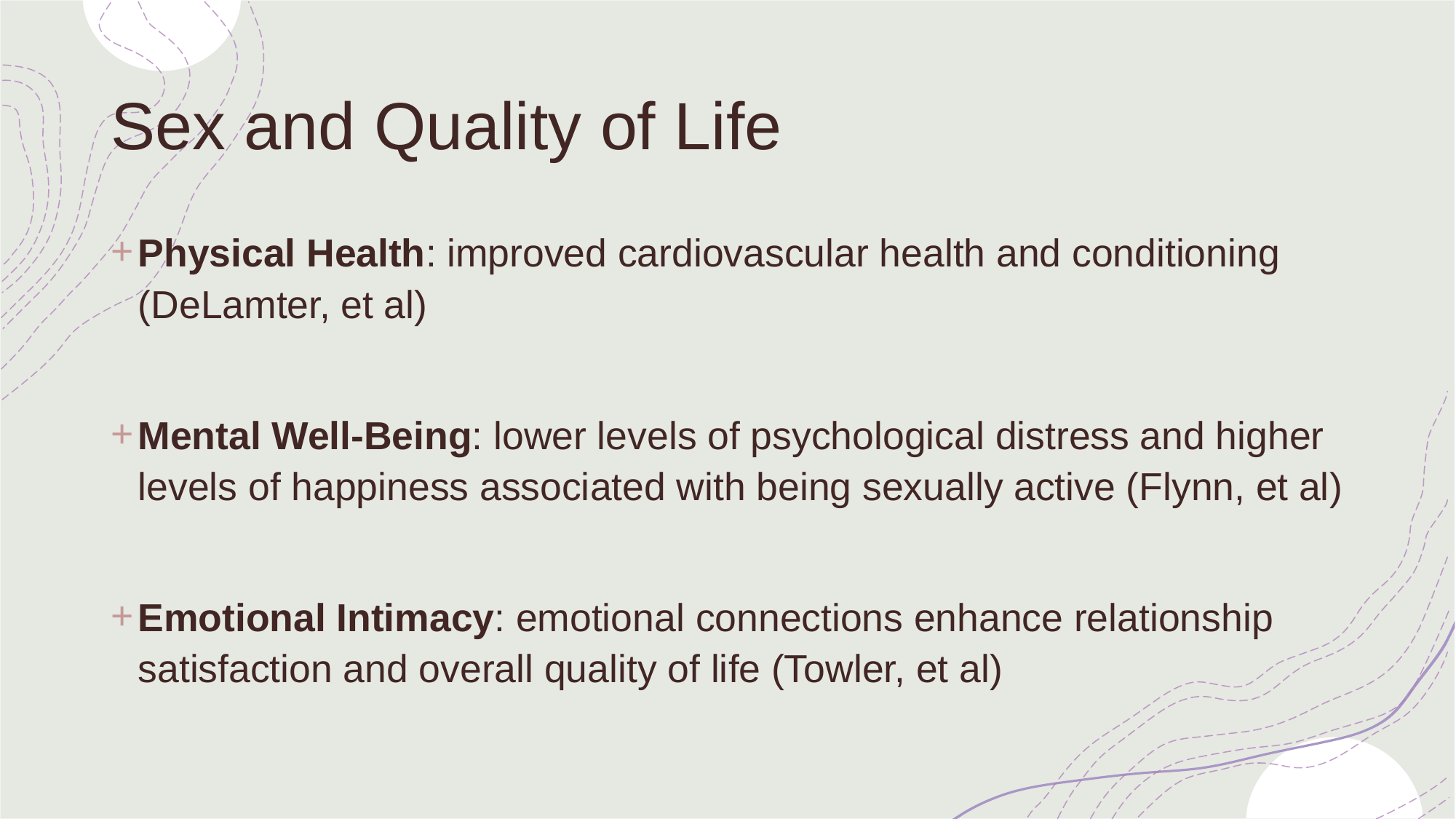

# Sex and Quality of Life
Physical Health: improved cardiovascular health and conditioning (DeLamter, et al)

Mental Well-Being: lower levels of psychological distress and higher levels of happiness associated with being sexually active (Flynn, et al)

Emotional Intimacy: emotional connections enhance relationship satisfaction and overall quality of life (Towler, et al)